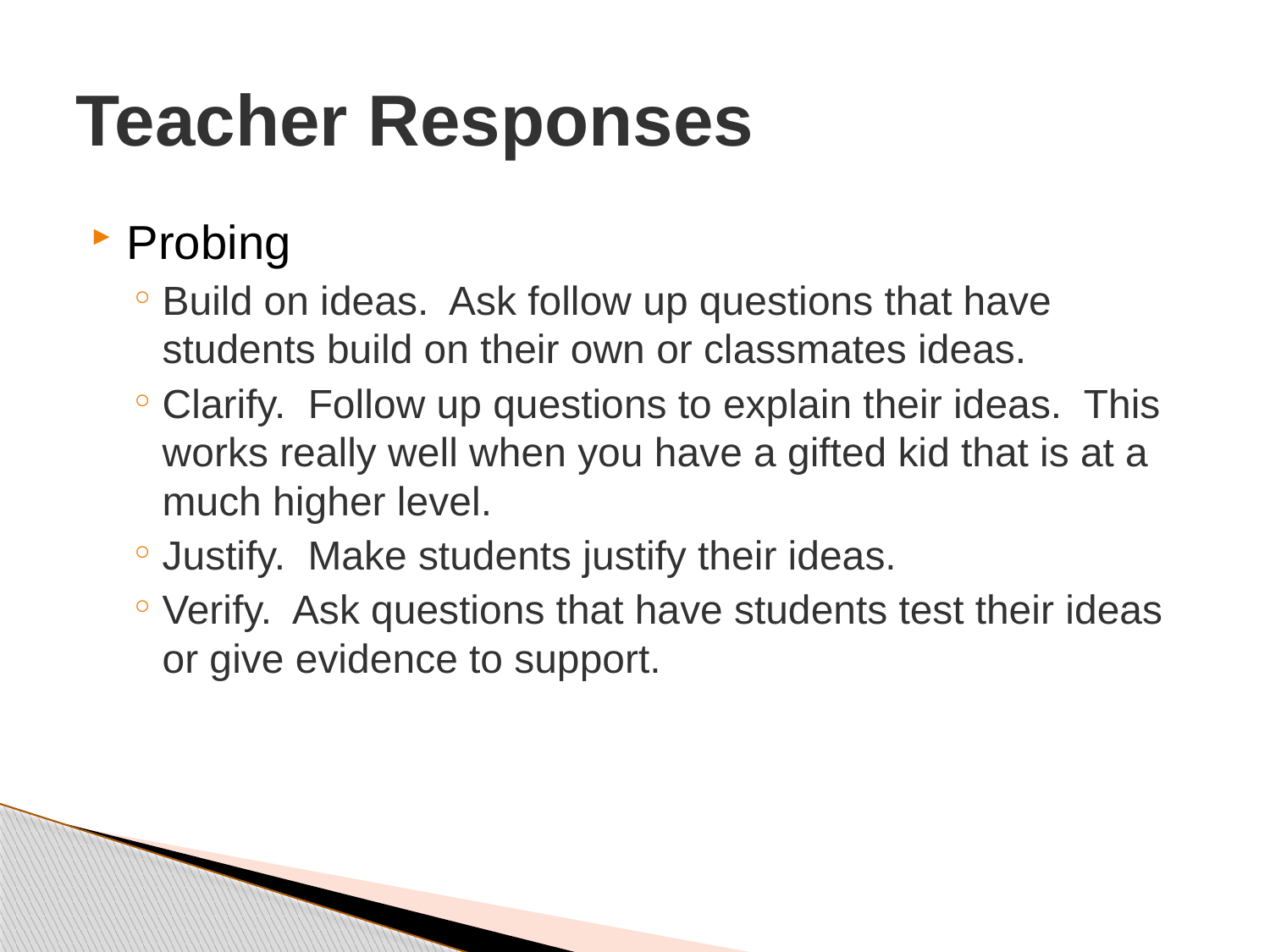

# Teacher Responses
Probing
Build on ideas.  Ask follow up questions that have students build on their own or classmates ideas.
Clarify.  Follow up questions to explain their ideas.  This works really well when you have a gifted kid that is at a much higher level.
Justify.  Make students justify their ideas.
Verify.  Ask questions that have students test their ideas or give evidence to support.